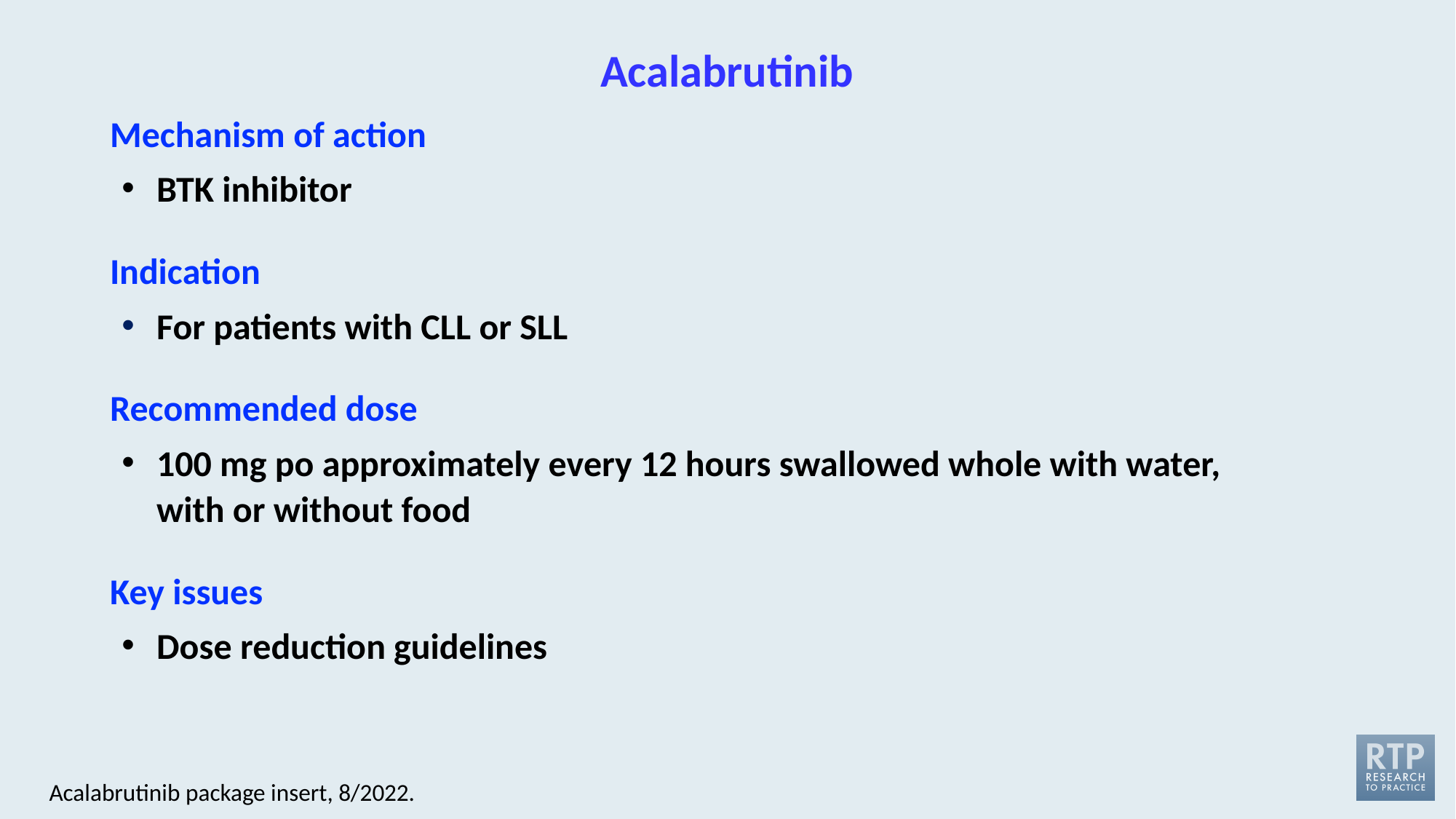

# Acalabrutinib
Mechanism of action
BTK inhibitor
Indication
For patients with CLL or SLL
Recommended dose
100 mg po approximately every 12 hours swallowed whole with water, with or without food
Key issues
Dose reduction guidelines

Acalabrutinib package insert, 8/2022.